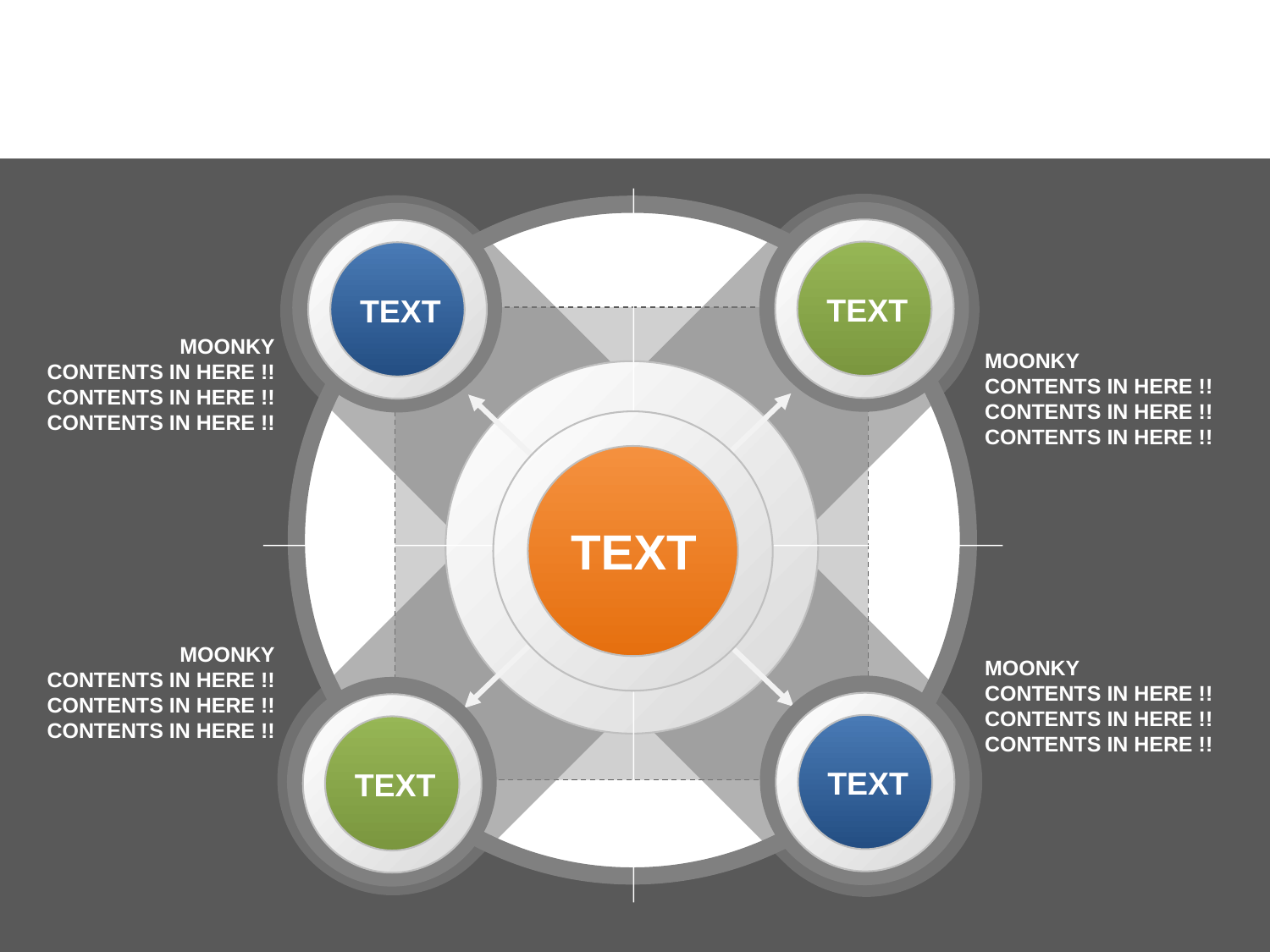

TEXT

TEXT

MOONKY
CONTENTS IN HERE !!
CONTENTS IN HERE !!
CONTENTS IN HERE !!
MOONKY
CONTENTS IN HERE !!
CONTENTS IN HERE !!
CONTENTS IN HERE !!

TEXT

MOONKY
CONTENTS IN HERE !!
CONTENTS IN HERE !!
CONTENTS IN HERE !!
MOONKY
CONTENTS IN HERE !!
CONTENTS IN HERE !!
CONTENTS IN HERE !!

TEXT

TEXT